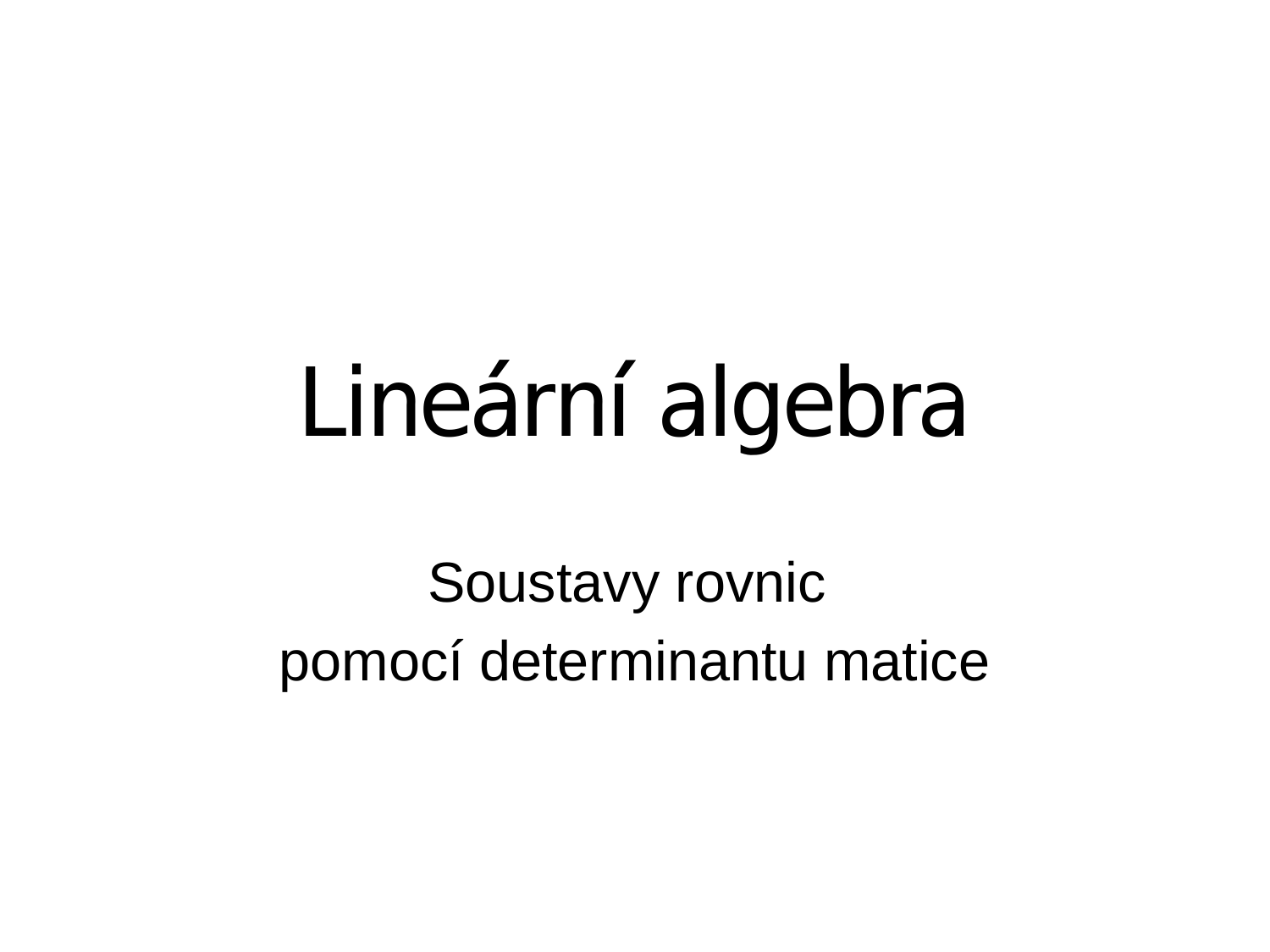

# Lineární algebra
Soustavy rovnic
pomocí determinantu matice